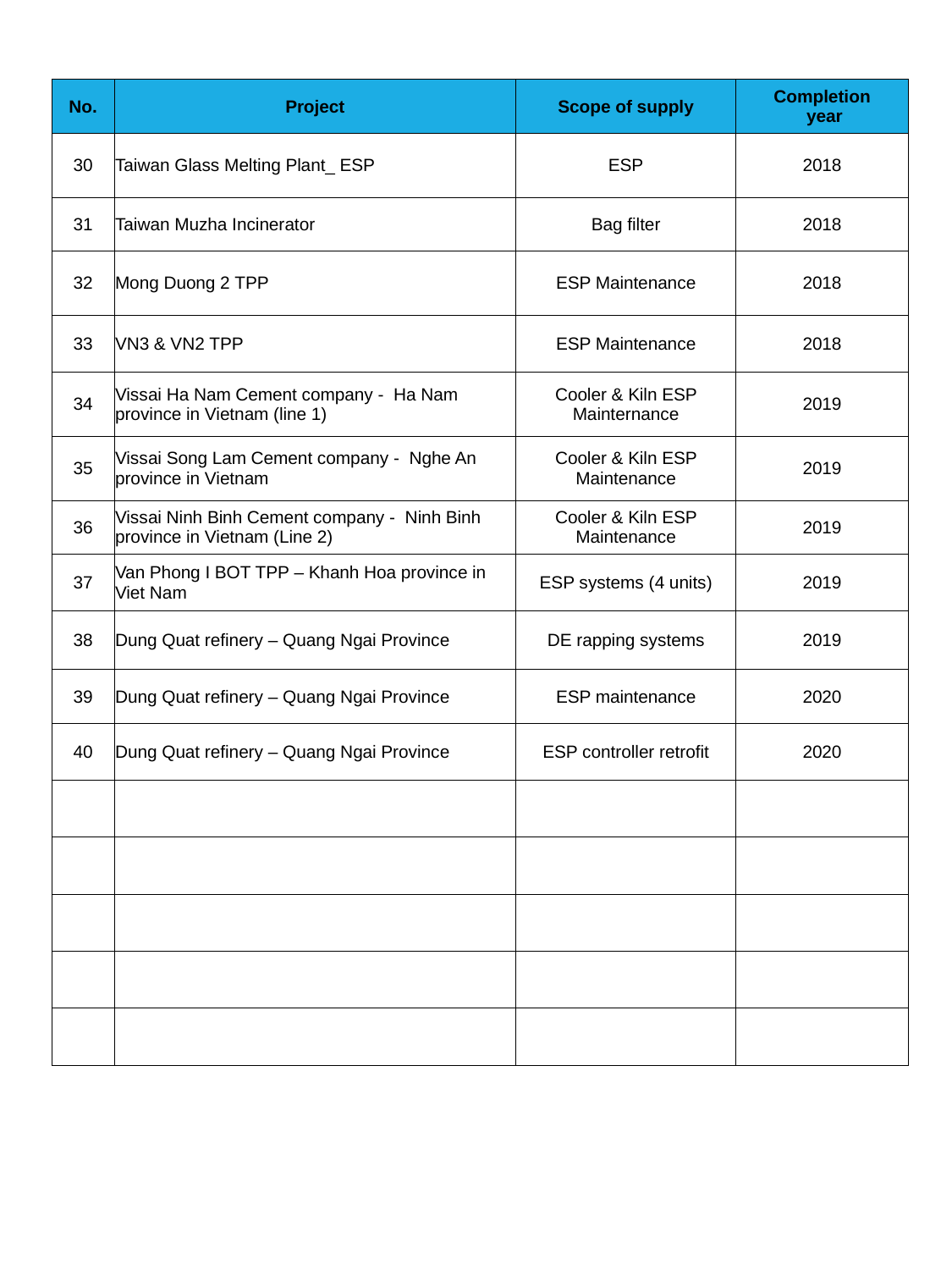

| No. | Project | Scope of supply | Completion year |
| --- | --- | --- | --- |
| 30 | Taiwan Glass Melting Plant\_ ESP | ESP | 2018 |
| 31 | Taiwan Muzha Incinerator | Bag filter | 2018 |
| 32 | Mong Duong 2 TPP | ESP Maintenance | 2018 |
| 33 | VN3 & VN2 TPP | ESP Maintenance | 2018 |
| 34 | Vissai Ha Nam Cement company - Ha Nam province in Vietnam (line 1) | Cooler & Kiln ESP Mainternance | 2019 |
| 35 | Vissai Song Lam Cement company - Nghe An province in Vietnam | Cooler & Kiln ESP Maintenance | 2019 |
| 36 | Vissai Ninh Binh Cement company - Ninh Binh province in Vietnam (Line 2) | Cooler & Kiln ESP Maintenance | 2019 |
| 37 | Van Phong I BOT TPP – Khanh Hoa province in Viet Nam | ESP systems (4 units) | 2019 |
| 38 | Dung Quat refinery – Quang Ngai Province | DE rapping systems | 2019 |
| 39 | Dung Quat refinery – Quang Ngai Province | ESP maintenance | 2020 |
| 40 | Dung Quat refinery – Quang Ngai Province | ESP controller retrofit | 2020 |
|  |  |  |  |
|  |  |  |  |
|  |  |  |  |
|  |  |  |  |
|  |  |  |  |